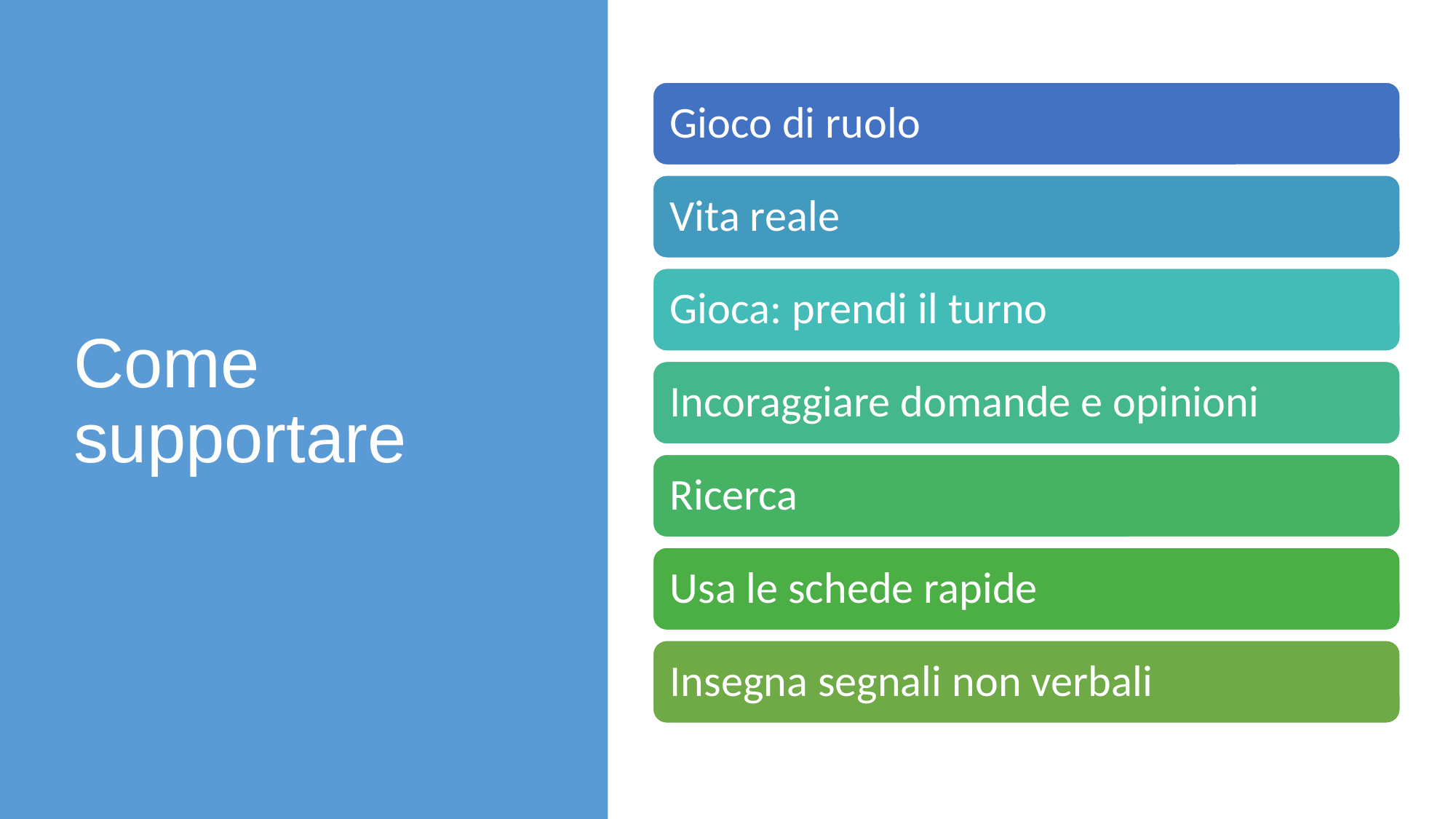

# Come supportare

Gioco di ruolo

Vita reale

Gioca: prendi il turno

Incoraggiare domande e opinioni

Ricerca

Usa le schede rapide

Insegna segnali non verbali